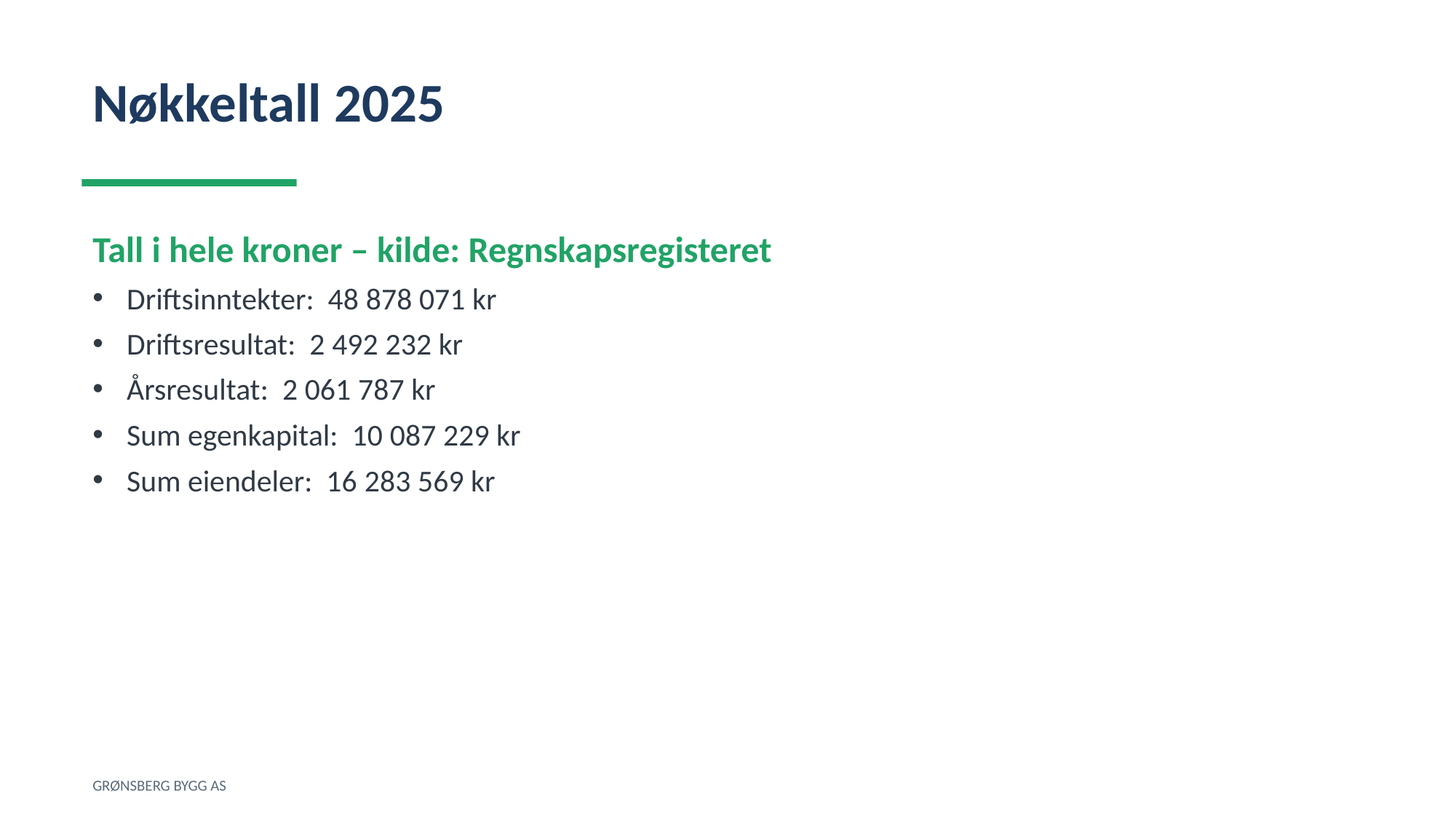

Nøkkeltall 2025

Tall i hele kroner – kilde: Regnskapsregisteret
Driftsinntekter:  48 878 071 kr
Driftsresultat:  2 492 232 kr
Årsresultat:  2 061 787 kr
Sum egenkapital:  10 087 229 kr
Sum eiendeler:  16 283 569 kr
GRØNSBERG BYGG AS